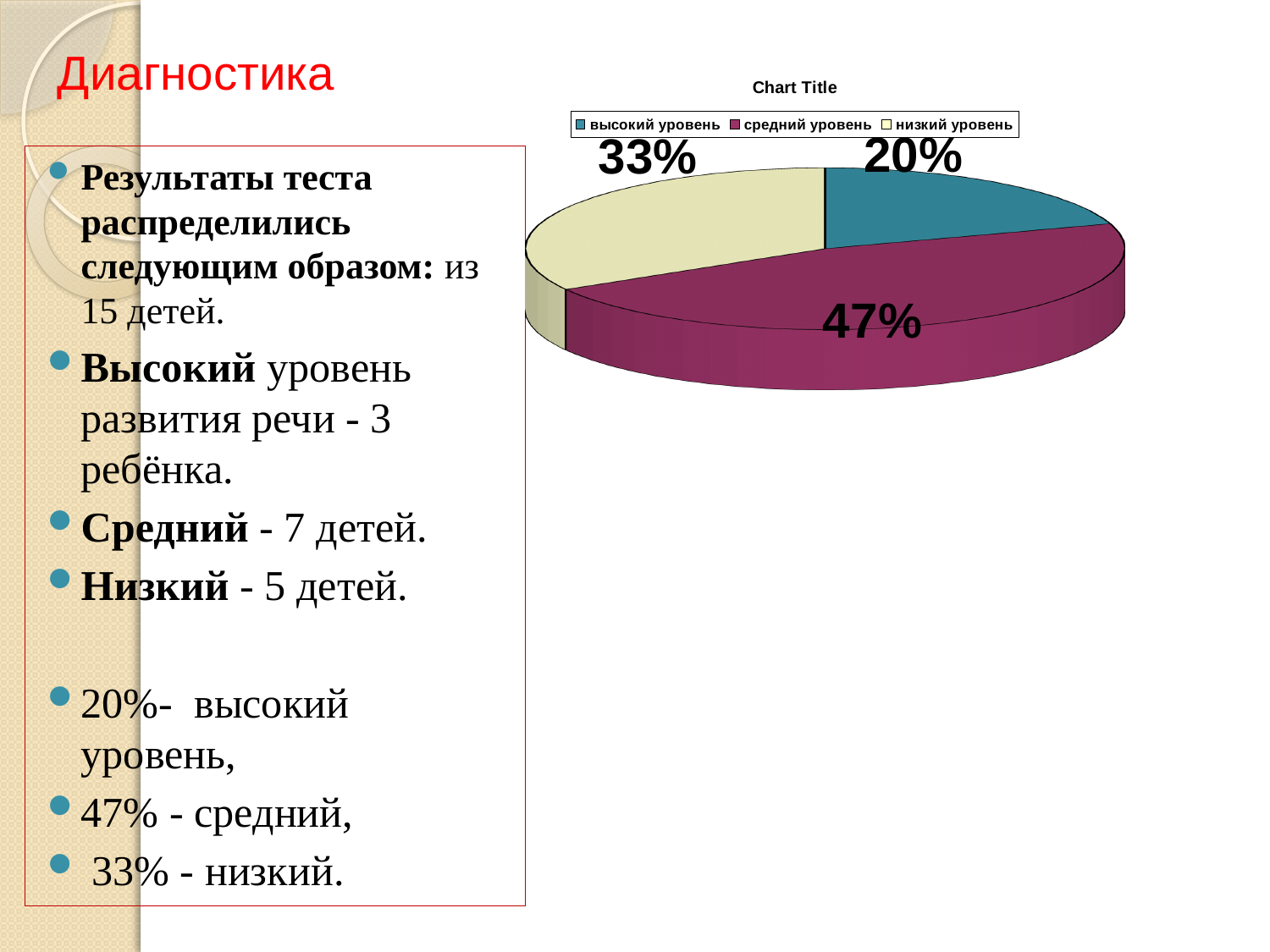

# Диагностика

[unsupported chart]

Результаты теста распределились следующим образом: из 15 детей.
Высокий уровень развития речи - 3 ребёнка.
Средний - 7 детей.
Низкий - 5 детей.

20%-  высокий уровень,
47% - средний,
 33% - низкий.